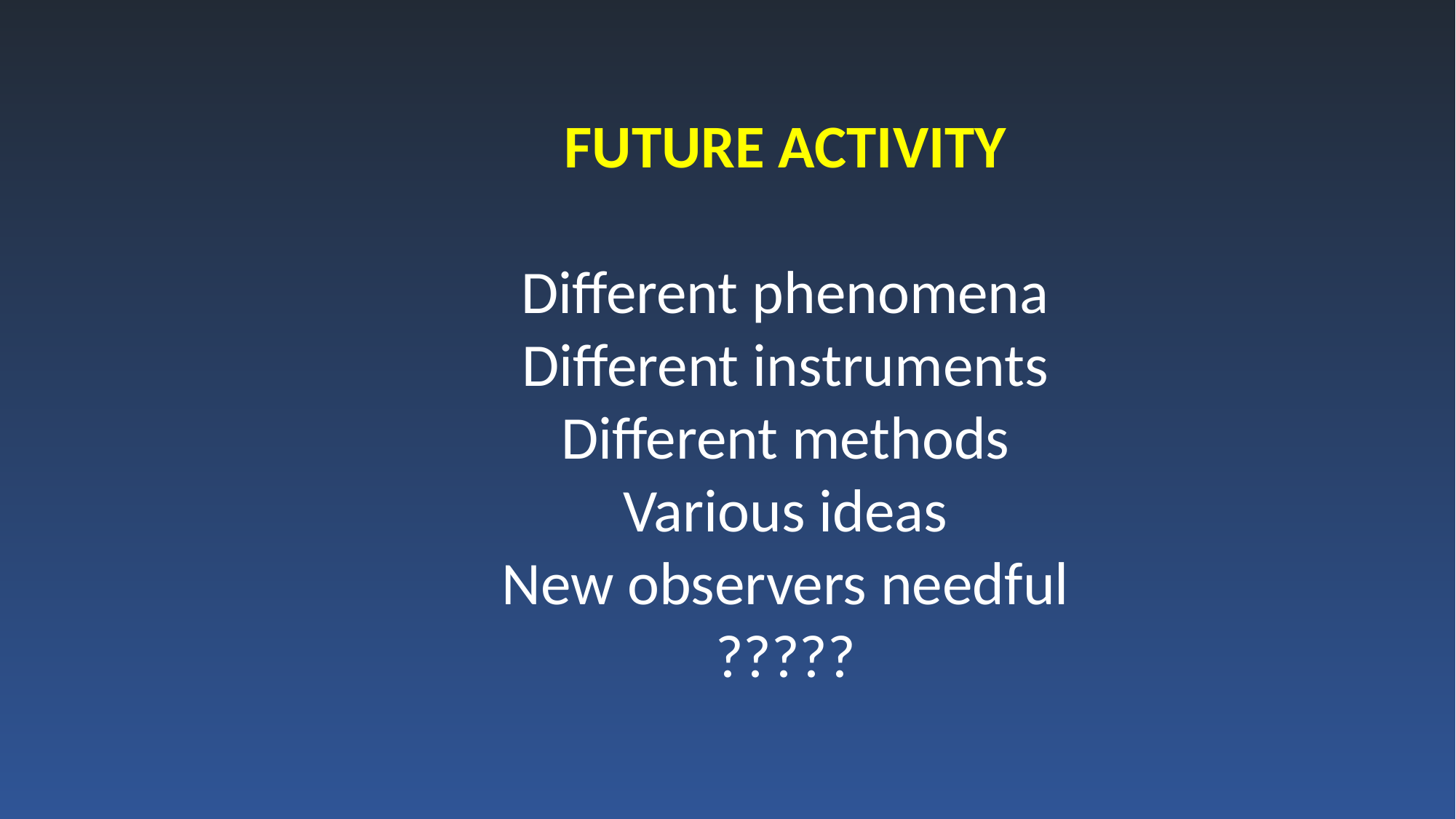

FUTURE ACTIVITY

Different phenomena
Different instruments
Different methods
Various ideas
New observers needful
?????